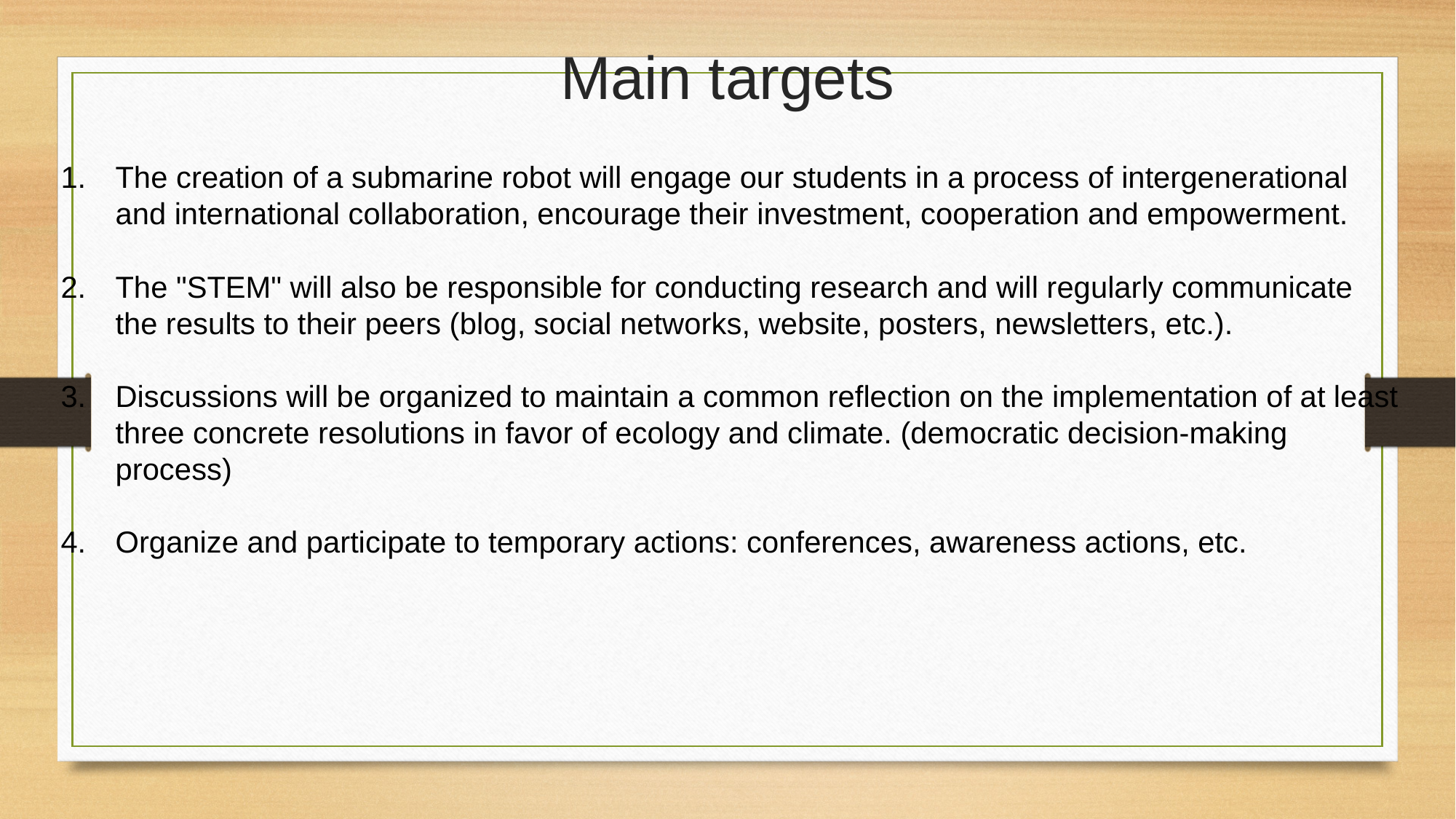

# Main targets
The creation of a submarine robot will engage our students in a process of intergenerational and international collaboration, encourage their investment, cooperation and empowerment.

The "STEM" will also be responsible for conducting research and will regularly communicate the results to their peers (blog, social networks, website, posters, newsletters, etc.).

Discussions will be organized to maintain a common reflection on the implementation of at least three concrete resolutions in favor of ecology and climate. (democratic decision-making process)

Organize and participate to temporary actions: conferences, awareness actions, etc.